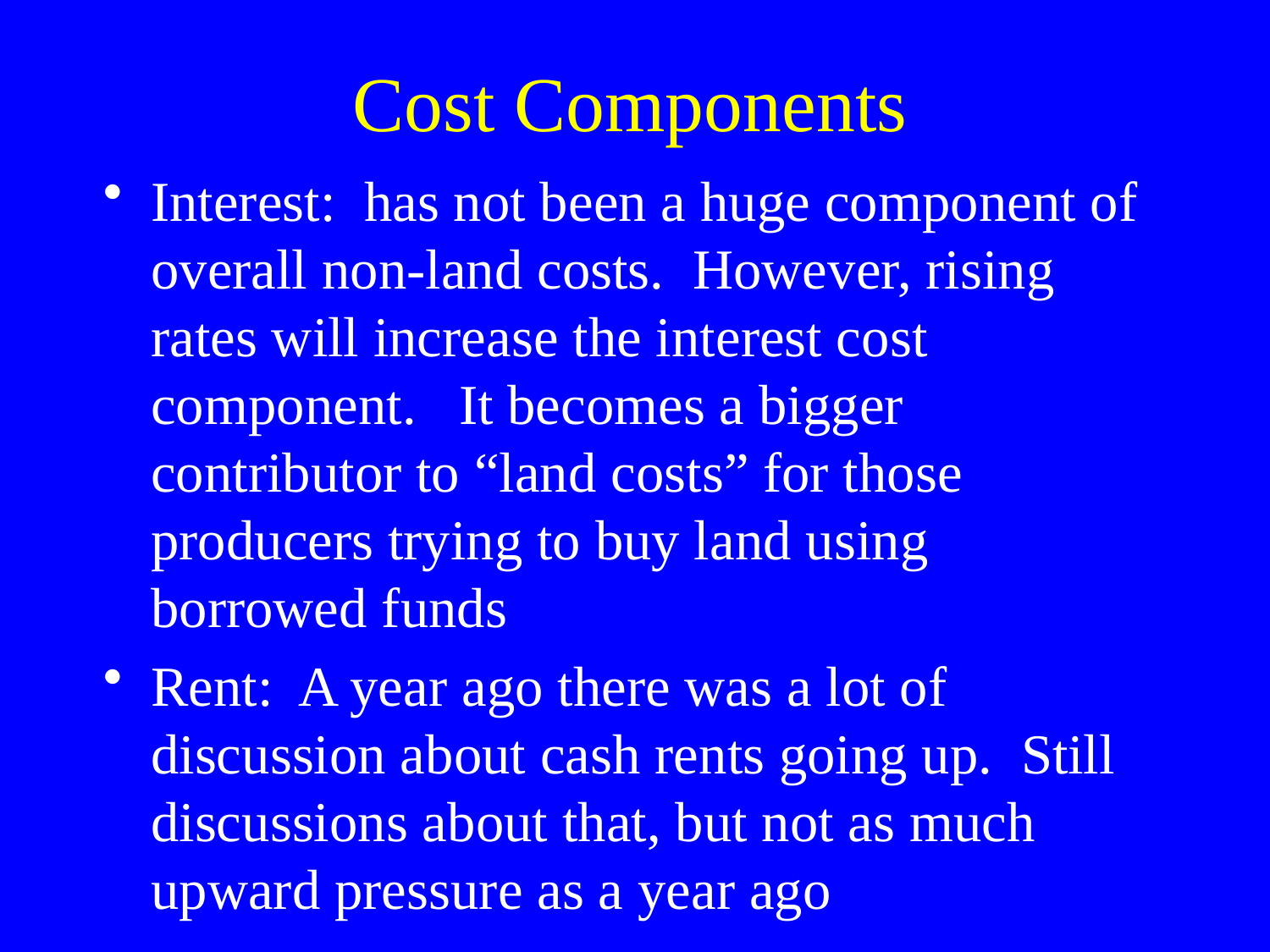

# Cost Components
Interest:  has not been a huge component of overall non-land costs.  However, rising rates will increase the interest cost component.   It becomes a bigger contributor to “land costs” for those producers trying to buy land using borrowed funds
Rent:  A year ago there was a lot of discussion about cash rents going up.  Still discussions about that, but not as much upward pressure as a year ago